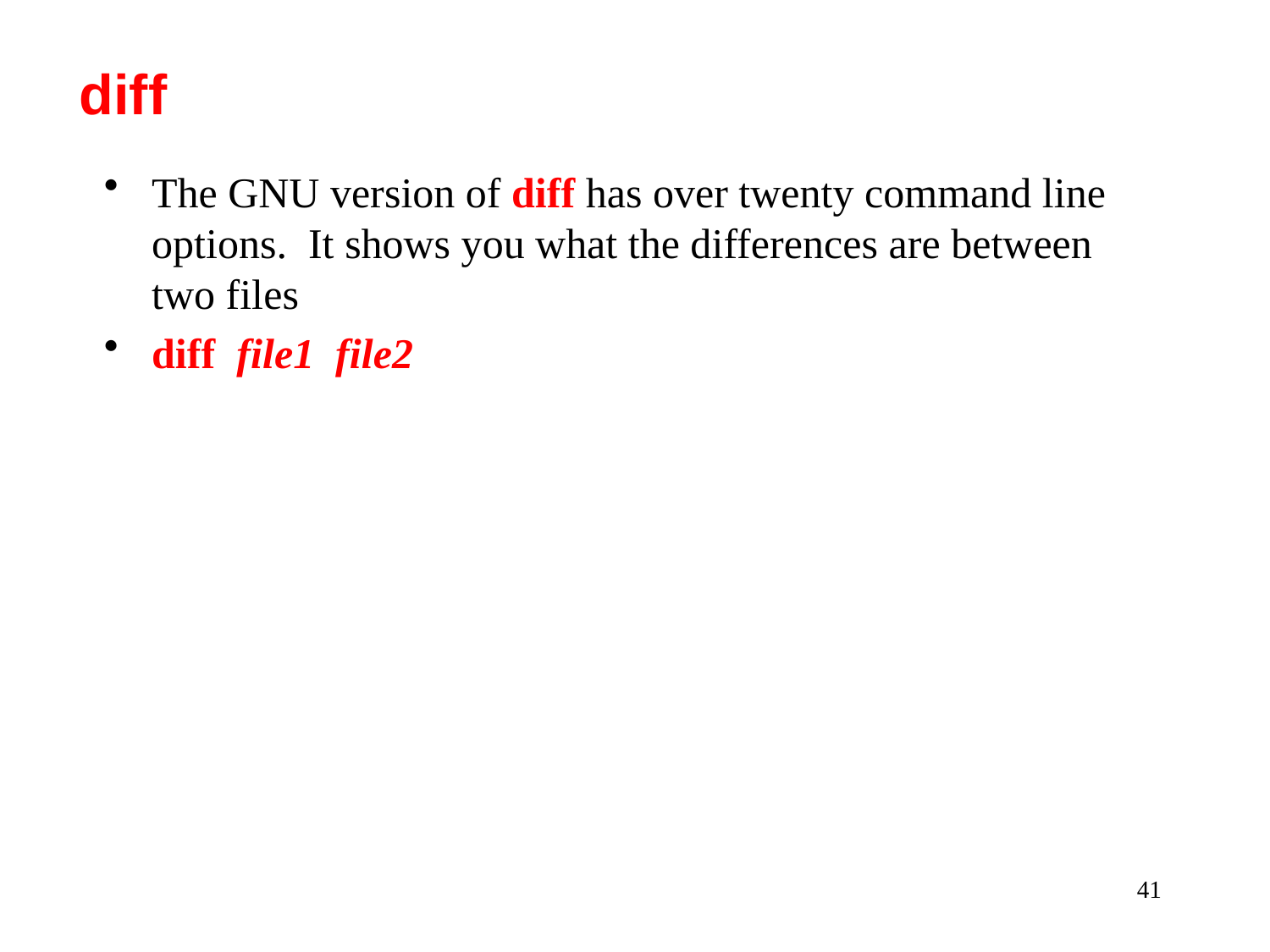

diff
The GNU version of diff has over twenty command line options.  It shows you what the differences are between two files
diff  file1  file2
41